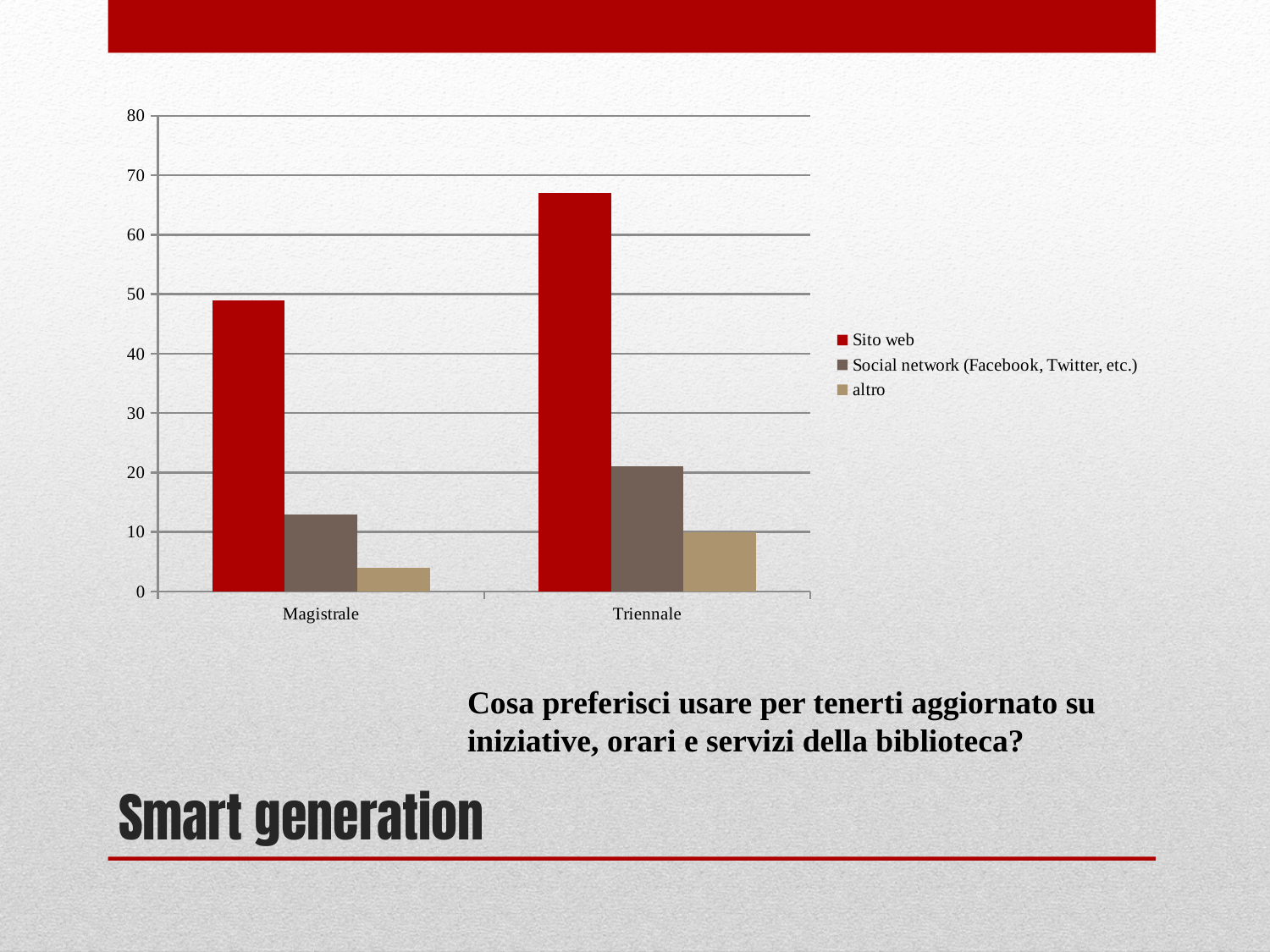

### Chart

| Category | Sito web | Social network (Facebook, Twitter, etc.) | altro |
|---|---|---|---|
| Magistrale | 49.0 | 13.0 | 4.0 |
| Triennale | 67.0 | 21.0 | 10.0 |
Cosa preferisci usare per tenerti aggiornato su iniziative, orari e servizi della biblioteca?
# Smart generation